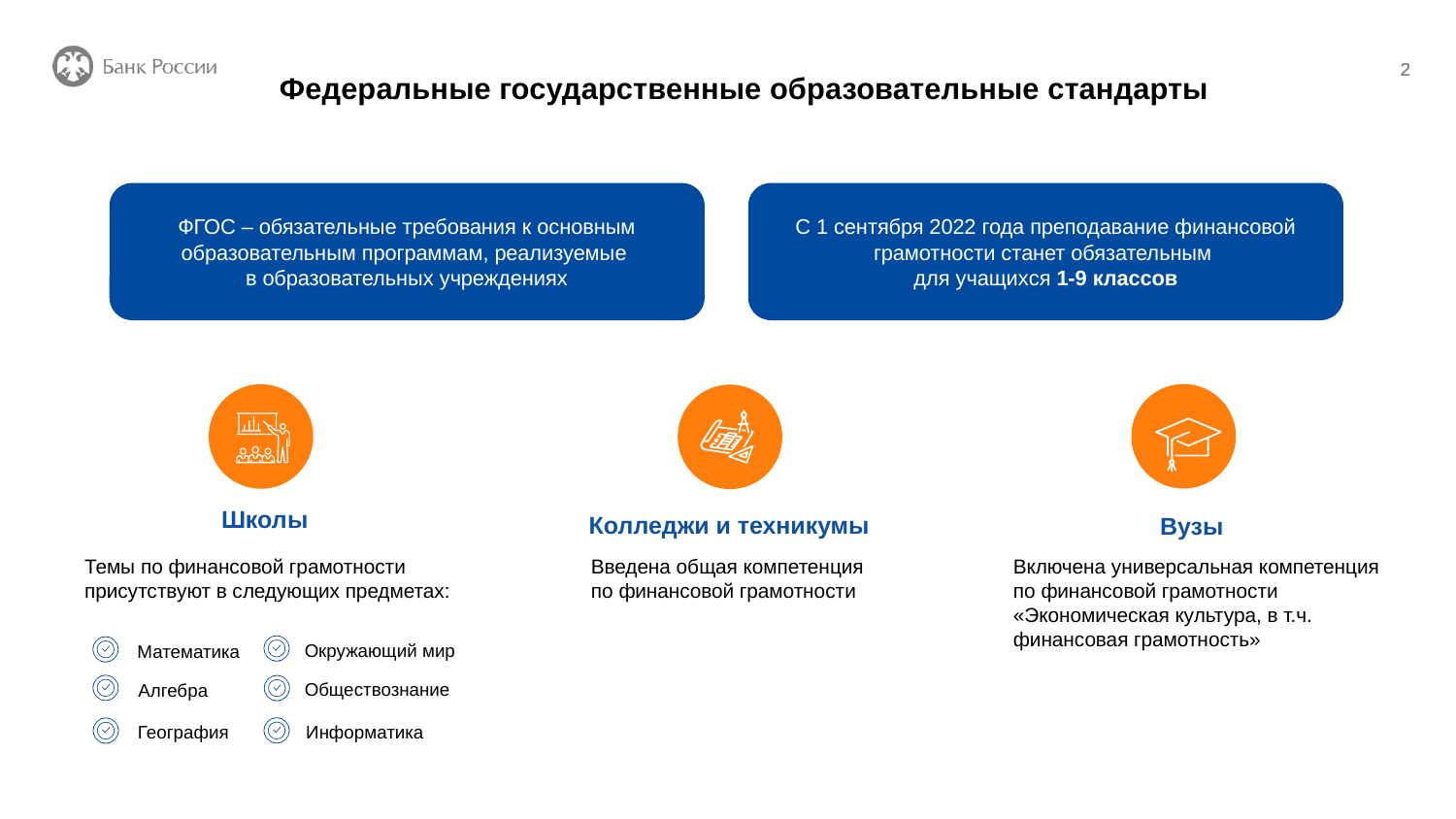

2
# Федеральные государственные образовательные стандарты
ФГОС – обязательные требования к основным образовательным программам, реализуемые
в образовательных учреждениях
С 1 сентября 2022 года преподавание финансовой грамотности станет обязательным
для учащихся 1-9 классов

Школы
Колледжи и техникумы
Вузы
Включена универсальная компетенция по финансовой грамотности «Экономическая культура, в т.ч. финансовая грамотность»
Темы по финансовой грамотности
присутствуют в следующих предметах:
Введена общая компетенция
по финансовой грамотности
Окружающий мир
Математика

Обществознание
Алгебра

География
Информатика